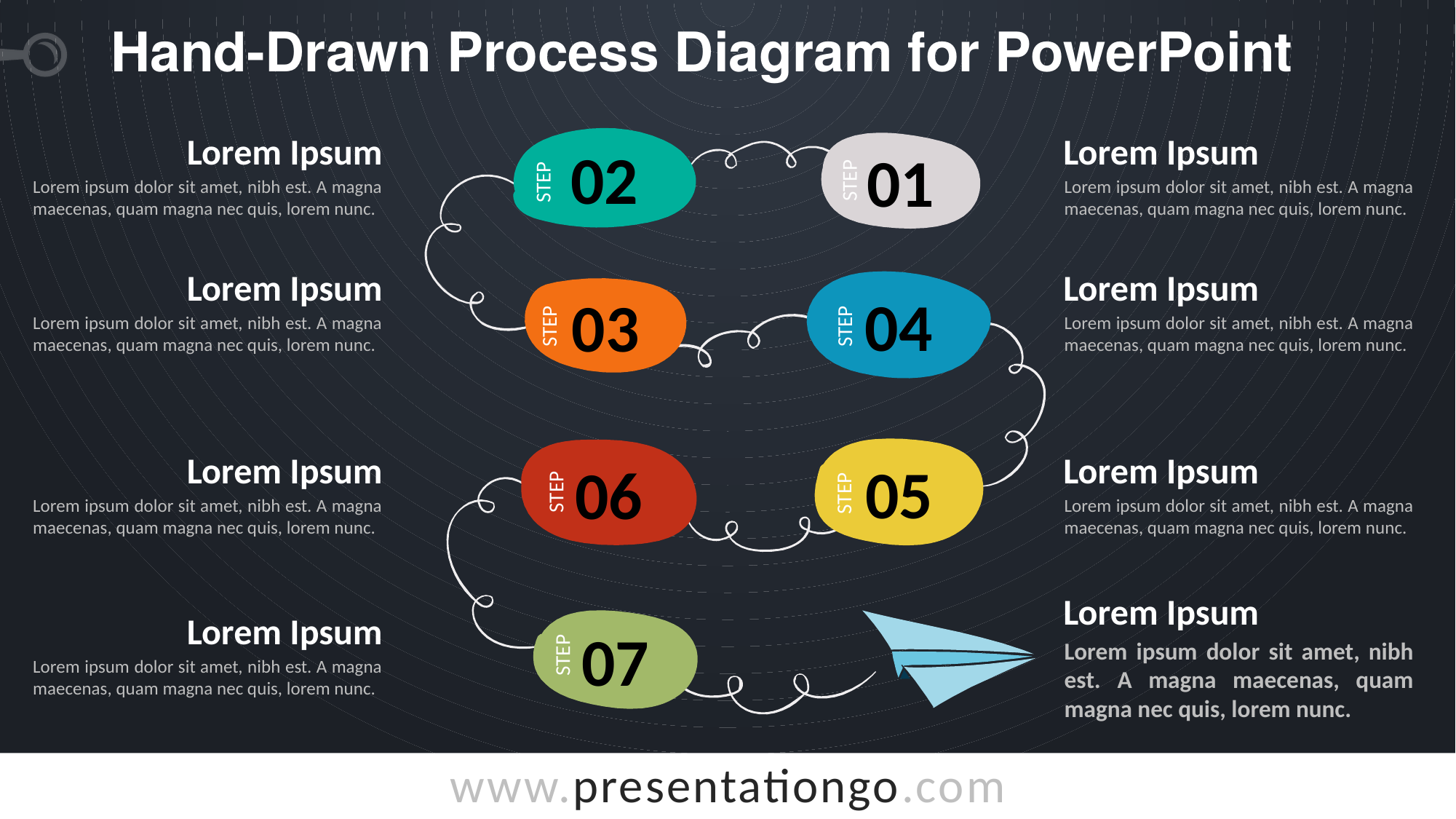

# Hand-Drawn Process Diagram for PowerPoint
Lorem Ipsum
Lorem Ipsum
02
01

Step
Step
Lorem ipsum dolor sit amet, nibh est. A magna maecenas, quam magna nec quis, lorem nunc.
Lorem ipsum dolor sit amet, nibh est. A magna maecenas, quam magna nec quis, lorem nunc.

Lorem Ipsum
Lorem Ipsum
04
03
Lorem ipsum dolor sit amet, nibh est. A magna maecenas, quam magna nec quis, lorem nunc.
Lorem ipsum dolor sit amet, nibh est. A magna maecenas, quam magna nec quis, lorem nunc.
Step
Step

05
06
Lorem Ipsum
Lorem Ipsum
Step
Step

Lorem ipsum dolor sit amet, nibh est. A magna maecenas, quam magna nec quis, lorem nunc.
Lorem ipsum dolor sit amet, nibh est. A magna maecenas, quam magna nec quis, lorem nunc.

Lorem Ipsum
Lorem Ipsum
07

Lorem ipsum dolor sit amet, nibh est. A magna maecenas, quam magna nec quis, lorem nunc.
Step
Lorem ipsum dolor sit amet, nibh est. A magna maecenas, quam magna nec quis, lorem nunc.